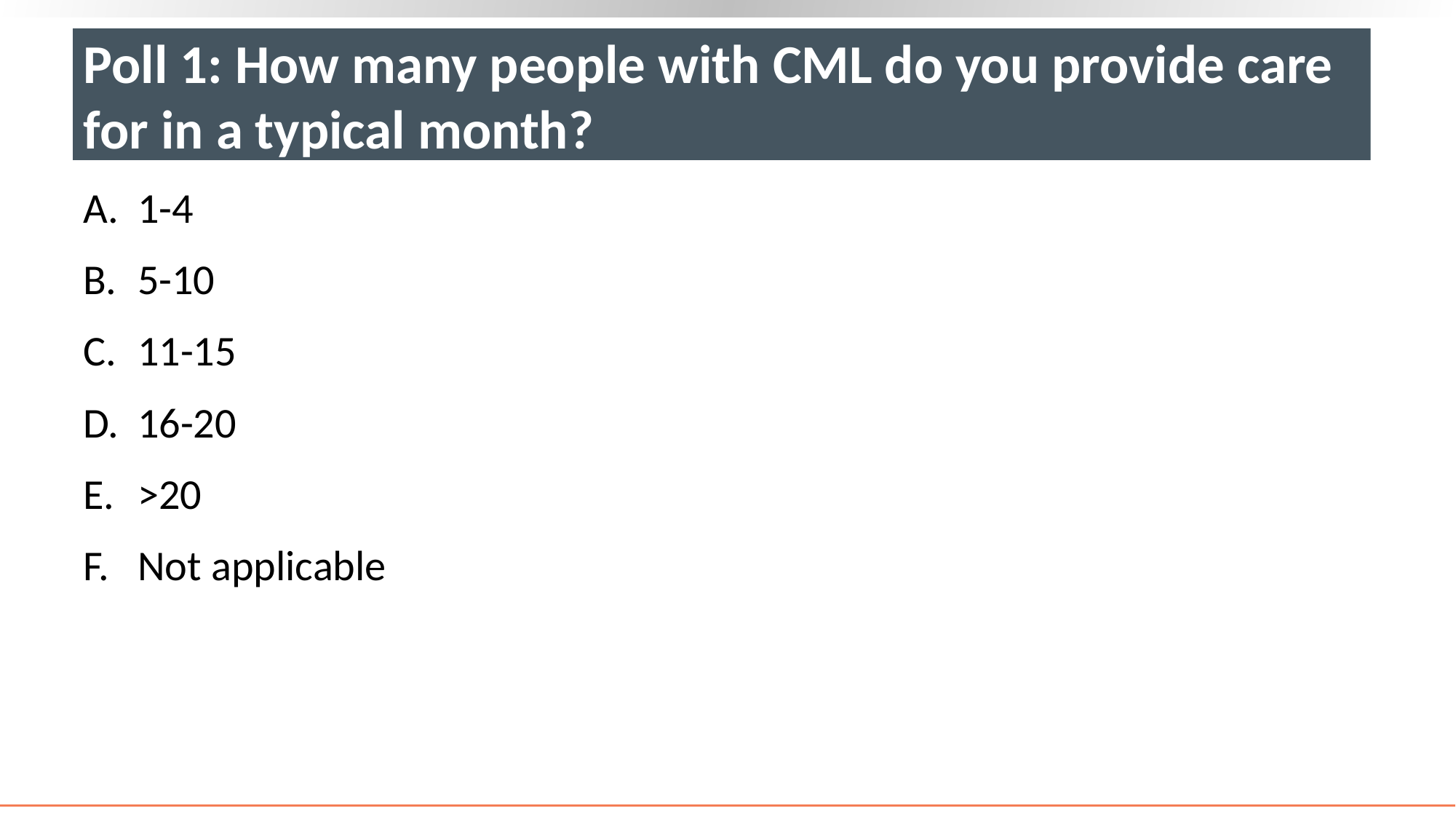

# Poll 1: How many people with CML do you provide care for in a typical month?
1-4
5-10
11-15
16-20
>20
Not applicable